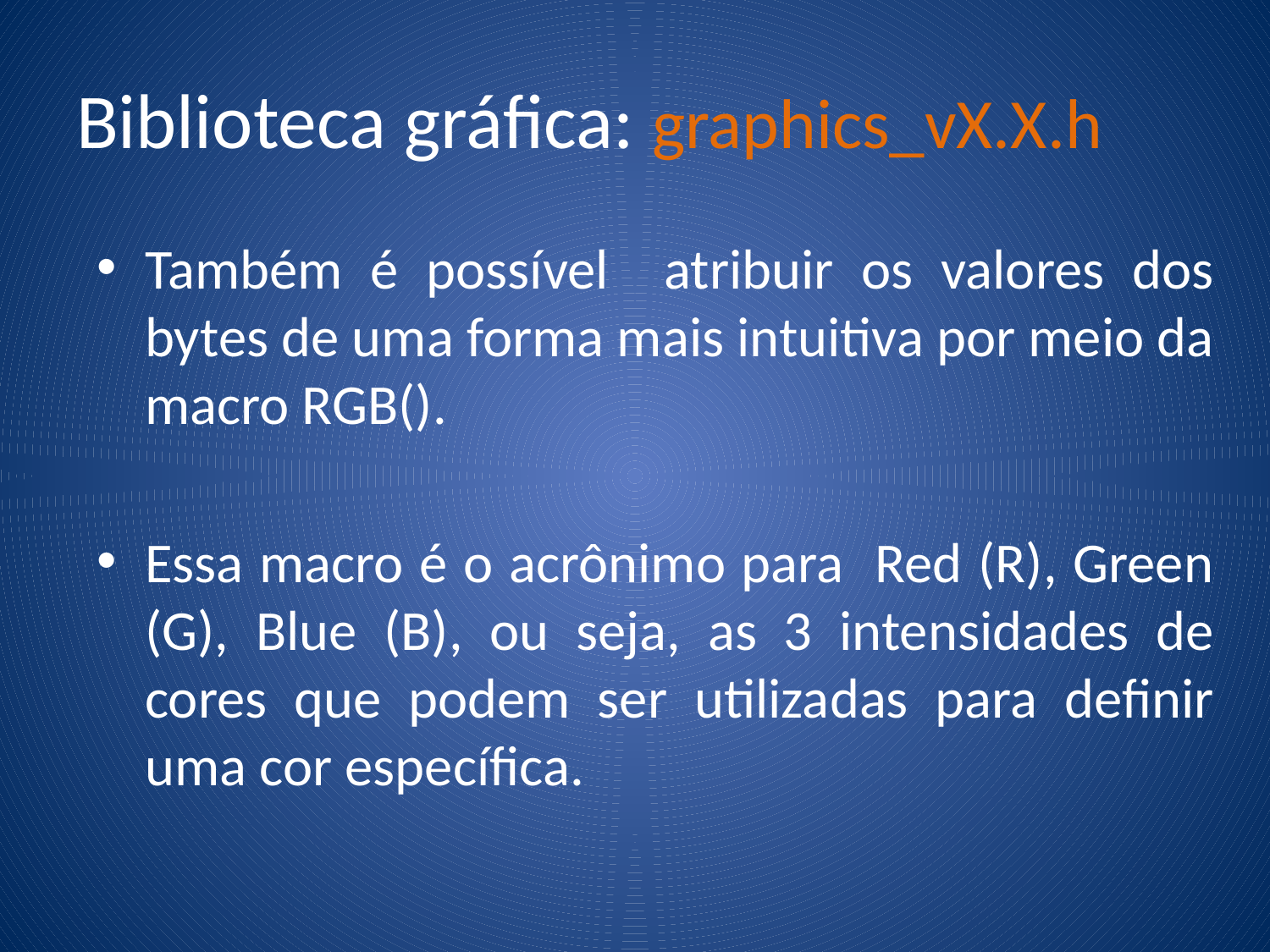

# Biblioteca gráfica: graphics_vX.X.h
Também é possível  atribuir os valores dos bytes de uma forma mais intuitiva por meio da macro RGB().

Essa macro é o acrônimo para  Red (R), Green (G), Blue (B), ou seja, as 3 intensidades de cores que podem ser utilizadas para definir uma cor específica.